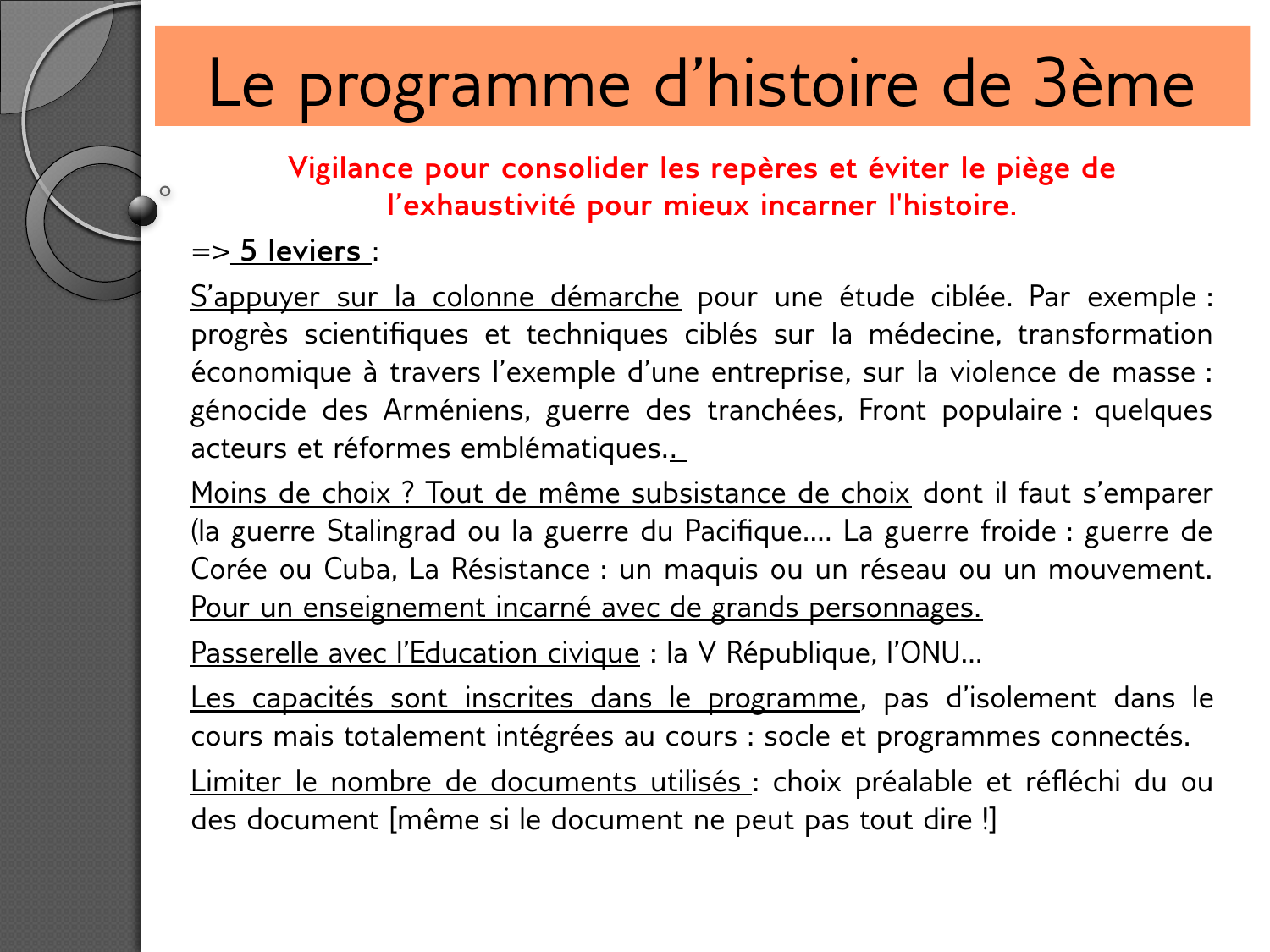

# Le programme d’histoire de 3ème
Vigilance pour consolider les repères et éviter le piège de l’exhaustivité pour mieux incarner l'histoire.
=> 5 leviers :
S’appuyer sur la colonne démarche pour une étude ciblée. Par exemple : progrès scientifiques et techniques ciblés sur la médecine, transformation économique à travers l’exemple d’une entreprise, sur la violence de masse : génocide des Arméniens, guerre des tranchées, Front populaire : quelques acteurs et réformes emblématiques..
Moins de choix ? Tout de même subsistance de choix dont il faut s’emparer (la guerre Stalingrad ou la guerre du Pacifique…. La guerre froide : guerre de Corée ou Cuba, La Résistance : un maquis ou un réseau ou un mouvement. Pour un enseignement incarné avec de grands personnages.
Passerelle avec l’Education civique : la V République, l’ONU…
Les capacités sont inscrites dans le programme, pas d’isolement dans le cours mais totalement intégrées au cours : socle et programmes connectés.
Limiter le nombre de documents utilisés : choix préalable et réfléchi du ou des document [même si le document ne peut pas tout dire !]